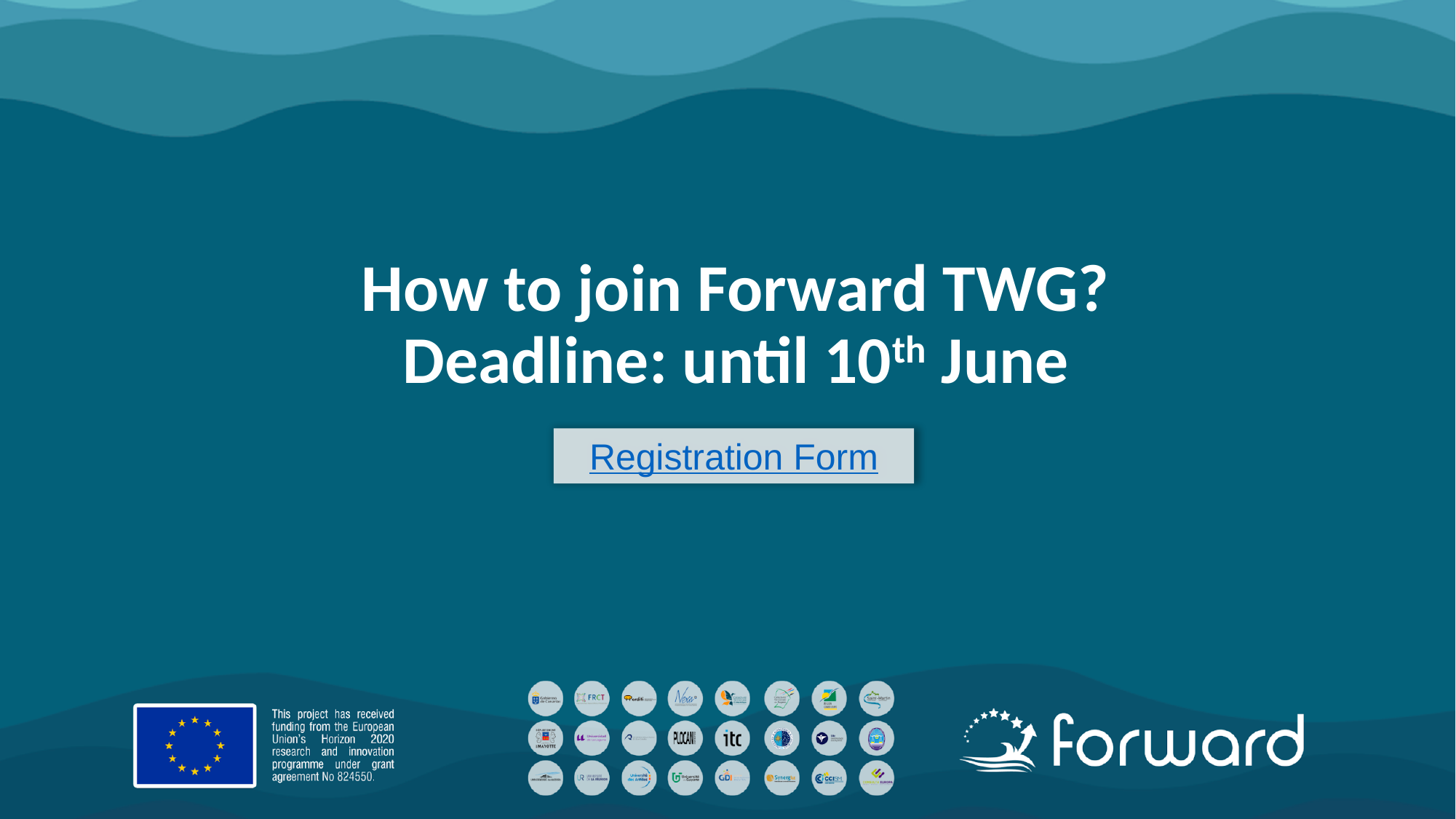

# How to join Forward TWG? Deadline: until 10th June
Registration Form